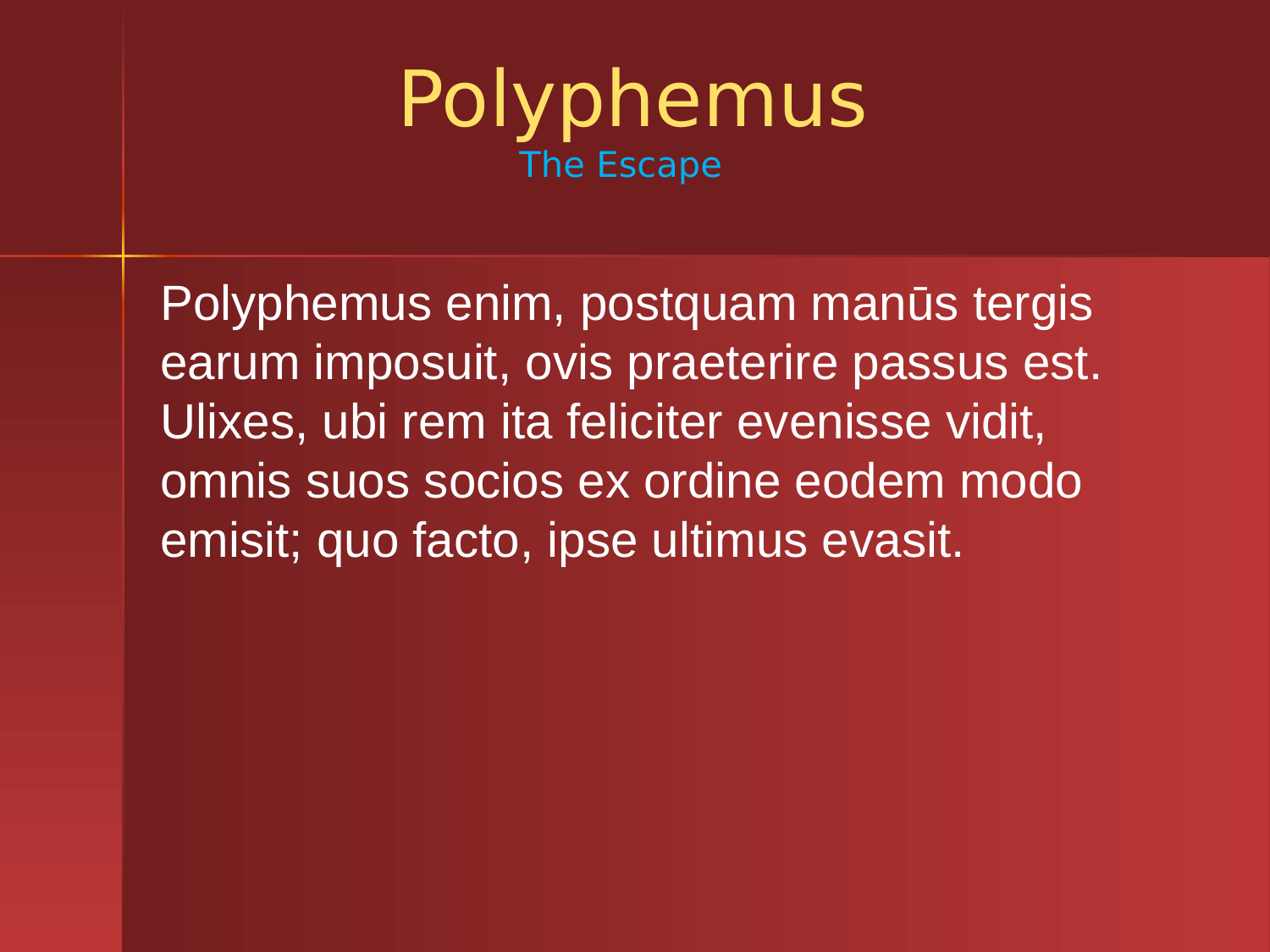

# Polyphemus The Escape

Polyphemus enim, postquam manūs tergis earum imposuit, ovis praeterire passus est.  Ulixes, ubi rem ita feliciter evenisse vidit, omnis suos socios ex ordine eodem modo emisit; quo facto, ipse ultimus evasit.